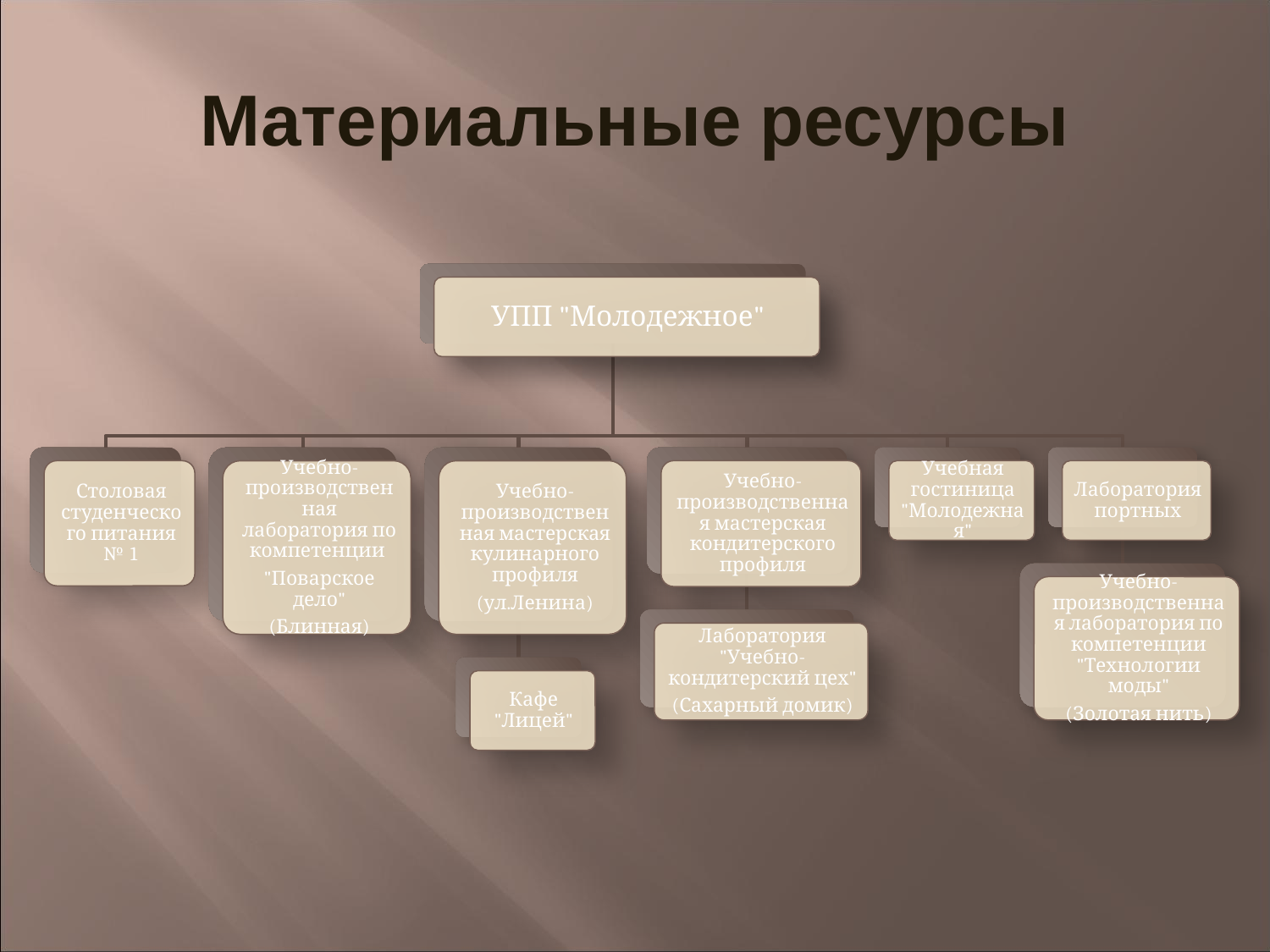

# Материальные ресурсы
УПП "Молодежное"
Столовая студенческого питания № 1
Учебно-производственная лаборатория по компетенции
"Поварское дело"
(Блинная)
Учебно-производственная мастерская кулинарного профиля
(ул.Ленина)
Кафе "Лицей"
Учебно-производственная мастерская кондитерского профиля
Лаборатория "Учебно-кондитерский цех"
(Сахарный домик)
Учебная гостиница "Молодежная"
Лаборатория портных
Учебно-производственная лаборатория по компетенции "Технологии моды"
(Золотая нить)